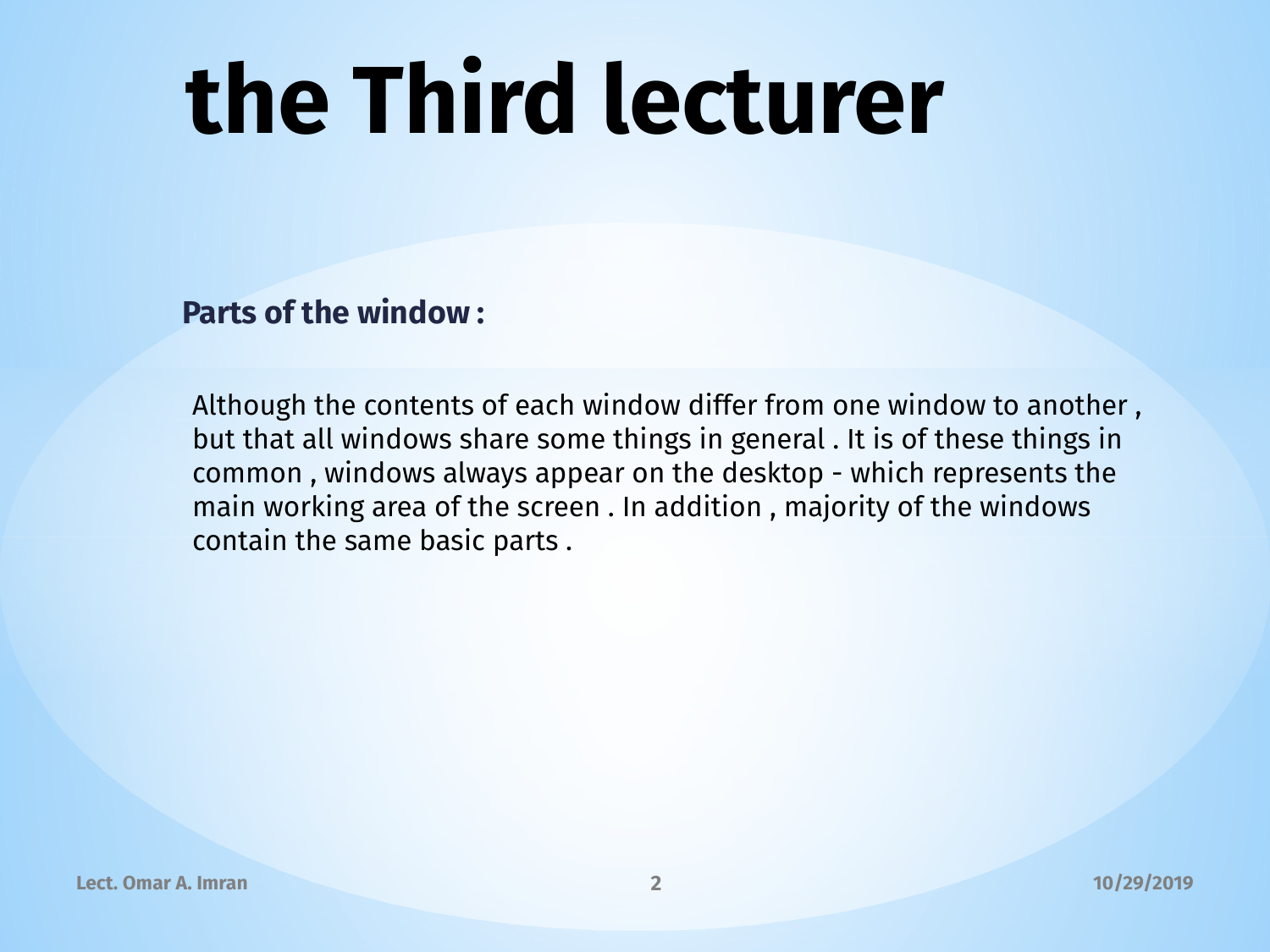

# the Third lecturer
Parts of the window :
Although the contents of each window differ from one window to another , but that all windows share some things in general . It is of these things in common , windows always appear on the desktop - which represents the main working area of the screen . In addition , majority of the windows contain the same basic parts .

Lect. Omar A. Imran
2
10/29/2019